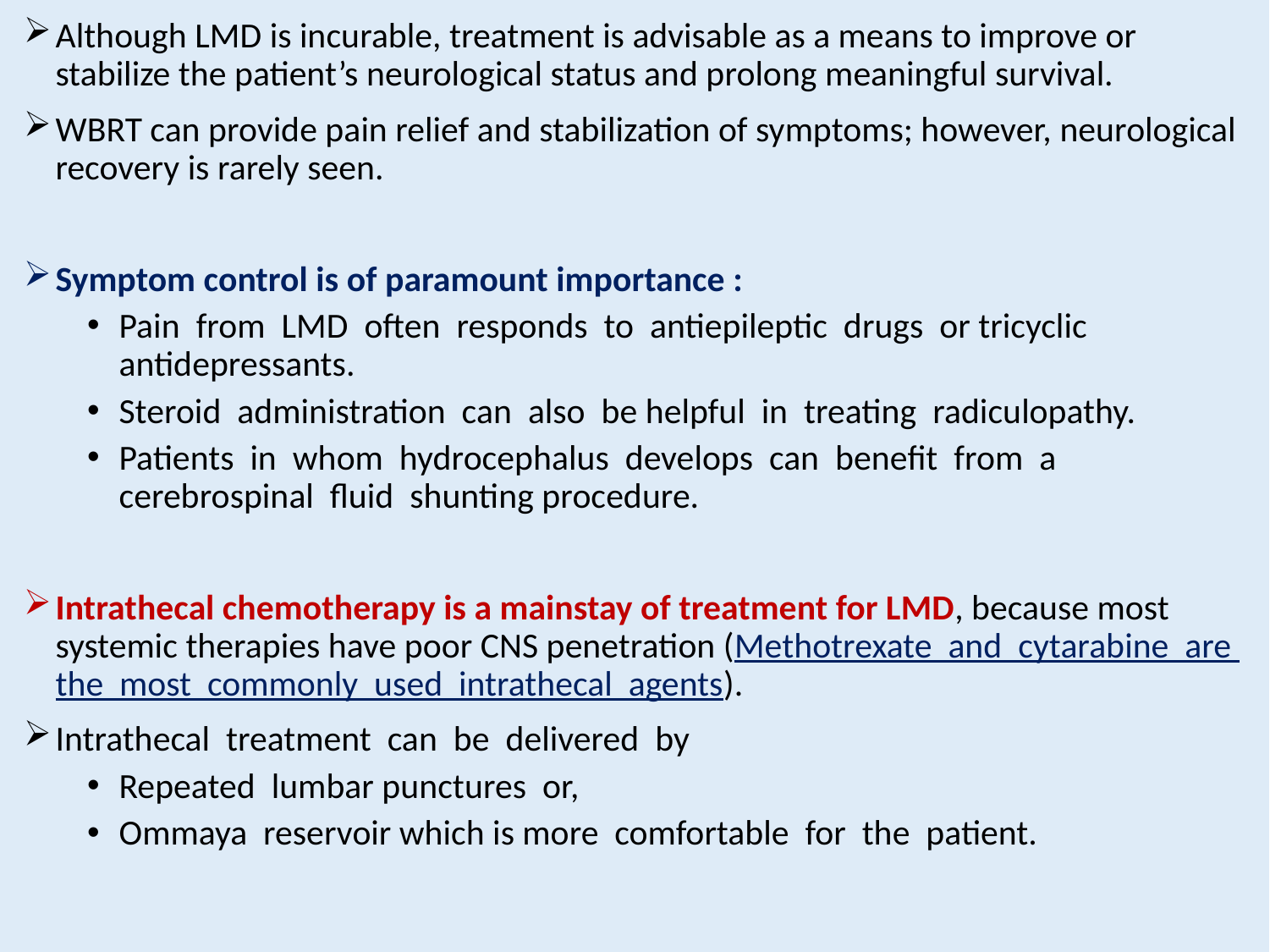

Although LMD is incurable, treatment is advisable as a means to improve or stabilize the patient’s neurological status and prolong meaningful survival.
WBRT can provide pain relief and stabilization of symptoms; however, neurological recovery is rarely seen.

Symptom control is of paramount importance :
Pain  from  LMD  often  responds  to  antiepileptic  drugs  or tricyclic  antidepressants.
Steroid  administration  can  also  be helpful  in  treating  radiculopathy.
Patients  in  whom  hydrocephalus  develops  can  benefit  from  a  cerebrospinal  fluid  shunting procedure.

Intrathecal chemotherapy is a mainstay of treatment for LMD, because most systemic therapies have poor CNS penetration (Methotrexate  and  cytarabine  are  the  most  commonly  used  intrathecal  agents).
Intrathecal  treatment  can  be  delivered  by
Repeated  lumbar punctures  or,
Ommaya  reservoir which is more  comfortable  for  the  patient.